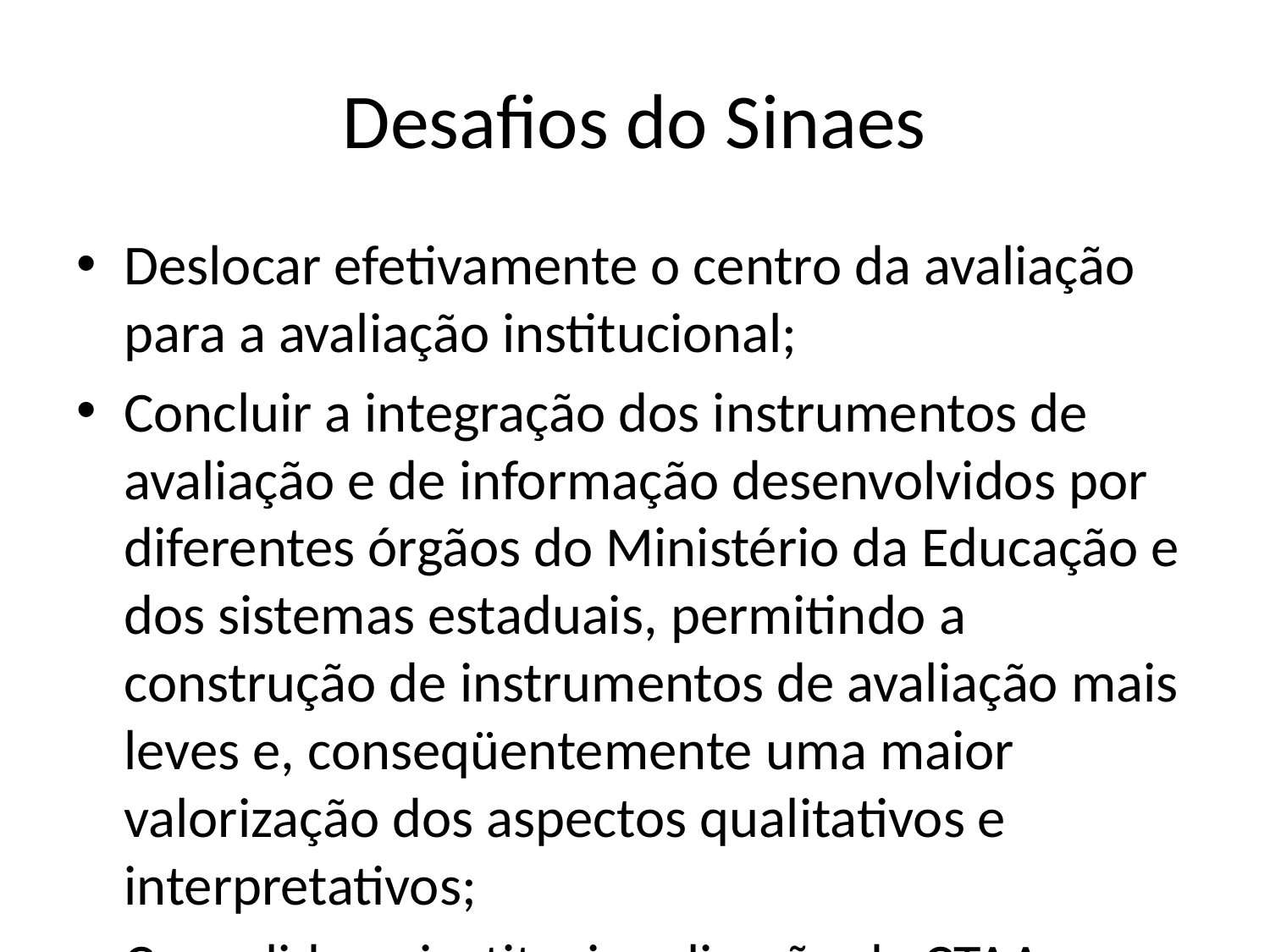

# Desafios do Sinaes
Deslocar efetivamente o centro da avaliação para a avaliação institucional;
Concluir a integração dos instrumentos de avaliação e de informação desenvolvidos por diferentes órgãos do Ministério da Educação e dos sistemas estaduais, permitindo a construção de instrumentos de avaliação mais leves e, conseqüentemente uma maior valorização dos aspectos qualitativos e interpretativos;
Consolidar a institucionalização da CTAA, com representantes das oito grandes áreas do conhecimento;
institucionalizar programas permanentes de capacitação de avaliadores;
consolidar a cultura da auto-avaliação nas Instituições de Educação Superior, através de maior envolvimento das CPAs nos processos de análise e interpretação dos dados;
Envolver-se, com mais profundidade, com as iniciativas internacionais de trocas de boas práticas no âmbito da avaliação educacional e participar dos esforços neste sentido no âmbito do Mercosul;
Administrar a expansão de cursos, instituições, modalidades, as constantes redefinições, revisões, visões e indecisões de modo que não retardem demasiadamente a implantação dos novos instrumentos e os ciclos avaliativos;
Implantar o processo de meta-avaliação.